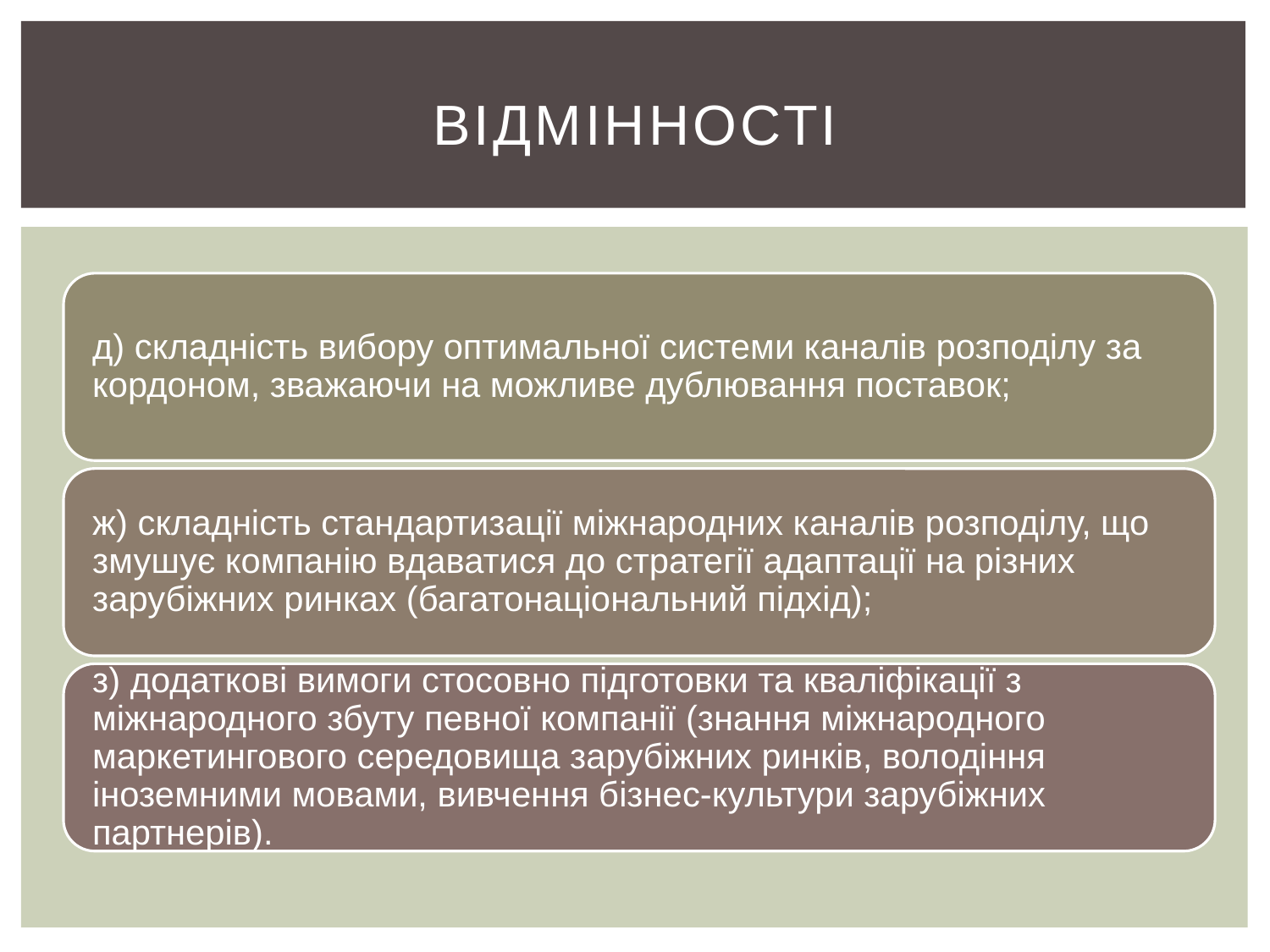

# відмінності
д) складність вибору оптимальної системи каналів розподілу за кордоном, зважаючи на можливе дублювання поставок;
ж) складність стандартизації міжнародних каналів розподілу, що змушує компанію вдаватися до стратегії адаптації на різних зарубіжних ринках (багатонаціональний підхід);
з) додаткові вимоги стосовно підготовки та кваліфікації з міжнародного збуту певної компанії (знання міжнародного маркетингового середовища зарубіжних ринків, володіння іноземними мовами, вивчення бізнес-культури зарубіжних партнерів).